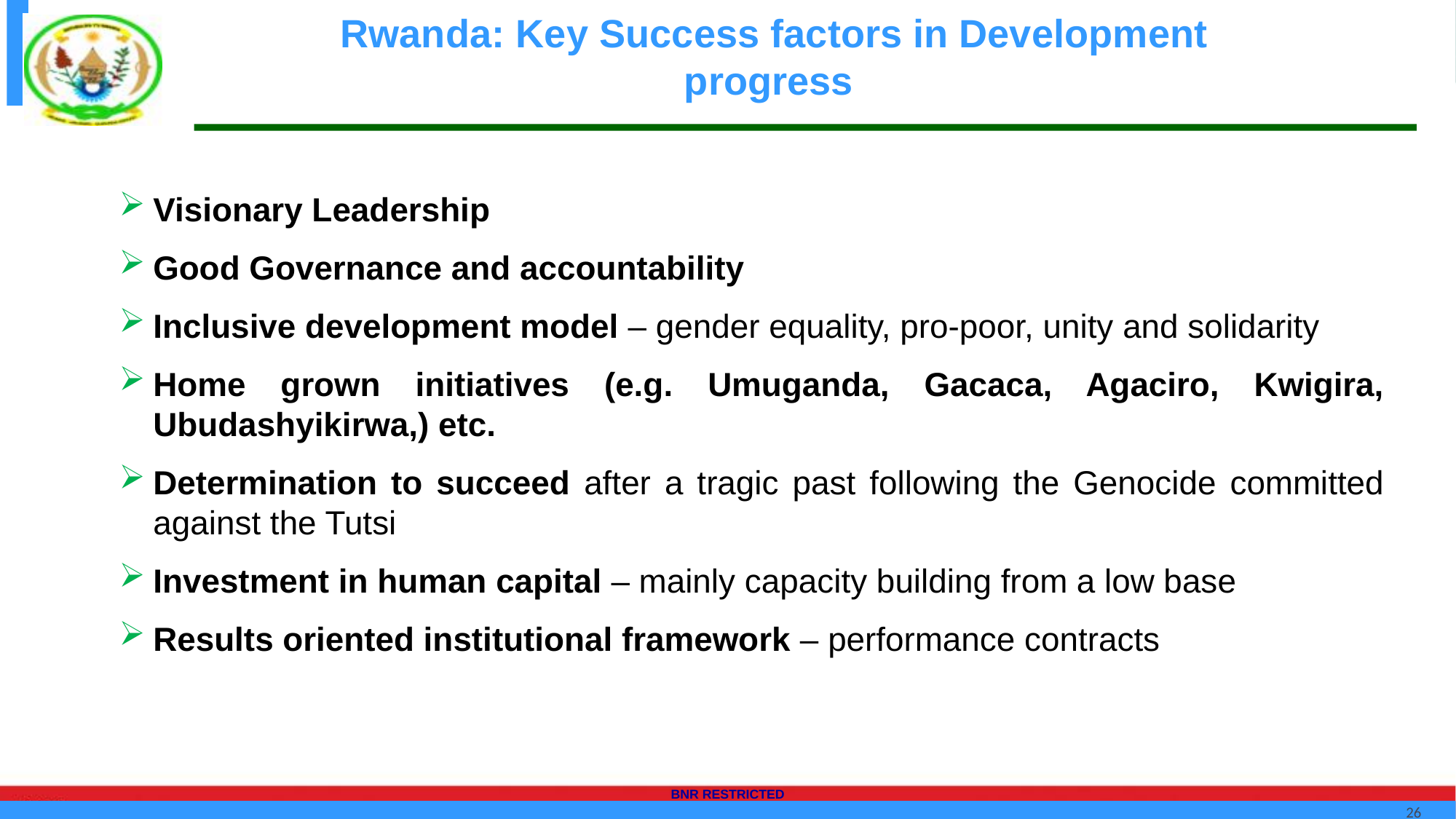

# Rwanda: Key Success factors in Development progress
Visionary Leadership
Good Governance and accountability
Inclusive development model – gender equality, pro-poor, unity and solidarity
Home grown initiatives (e.g. Umuganda, Gacaca, Agaciro, Kwigira, Ubudashyikirwa,) etc.
Determination to succeed after a tragic past following the Genocide committed against the Tutsi
Investment in human capital – mainly capacity building from a low base
Results oriented institutional framework – performance contracts
26